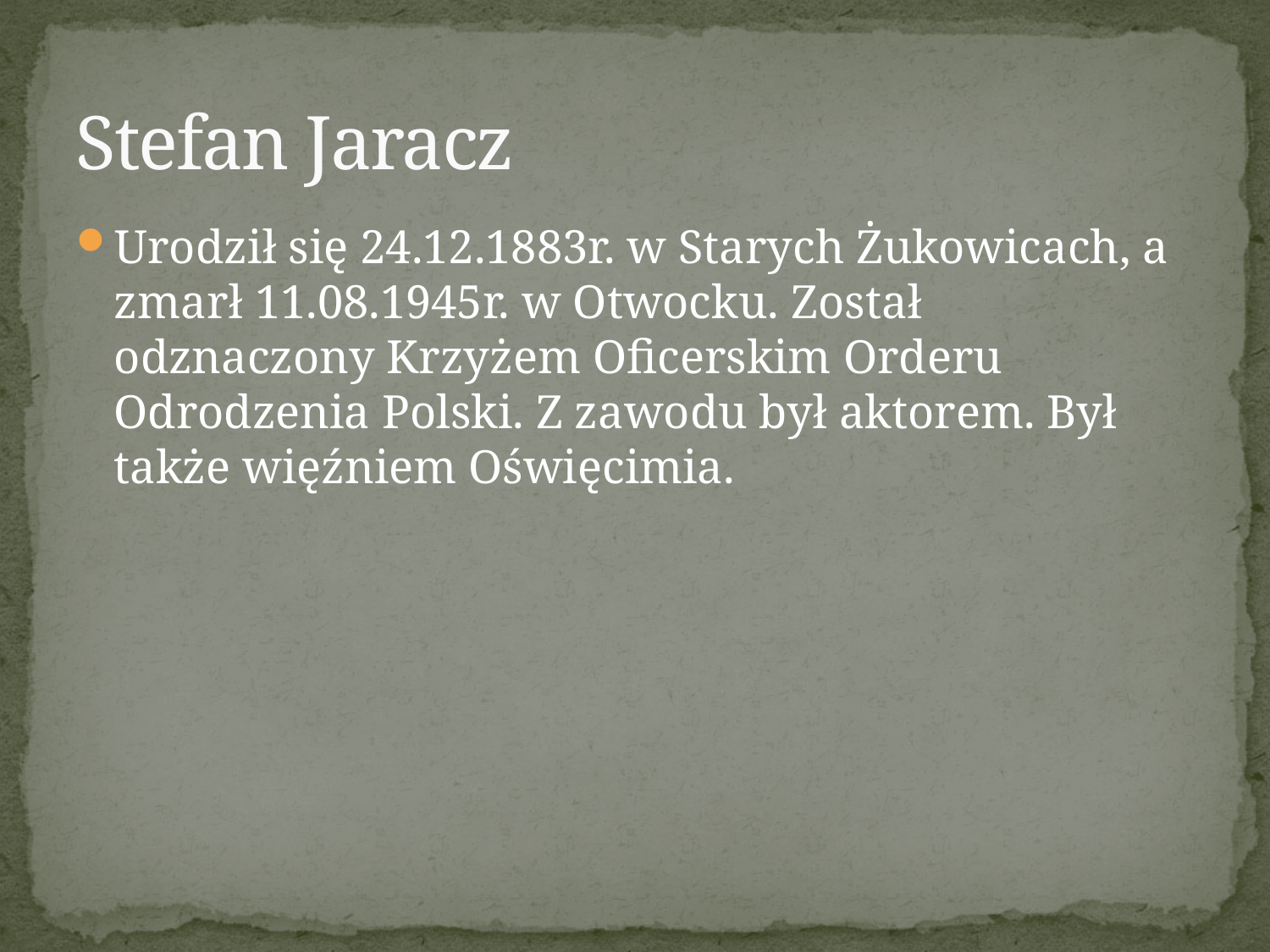

# Stefan Jaracz
Urodził się 24.12.1883r. w Starych Żukowicach, a zmarł 11.08.1945r. w Otwocku. Został odznaczony Krzyżem Oficerskim Orderu Odrodzenia Polski. Z zawodu był aktorem. Był także więźniem Oświęcimia.